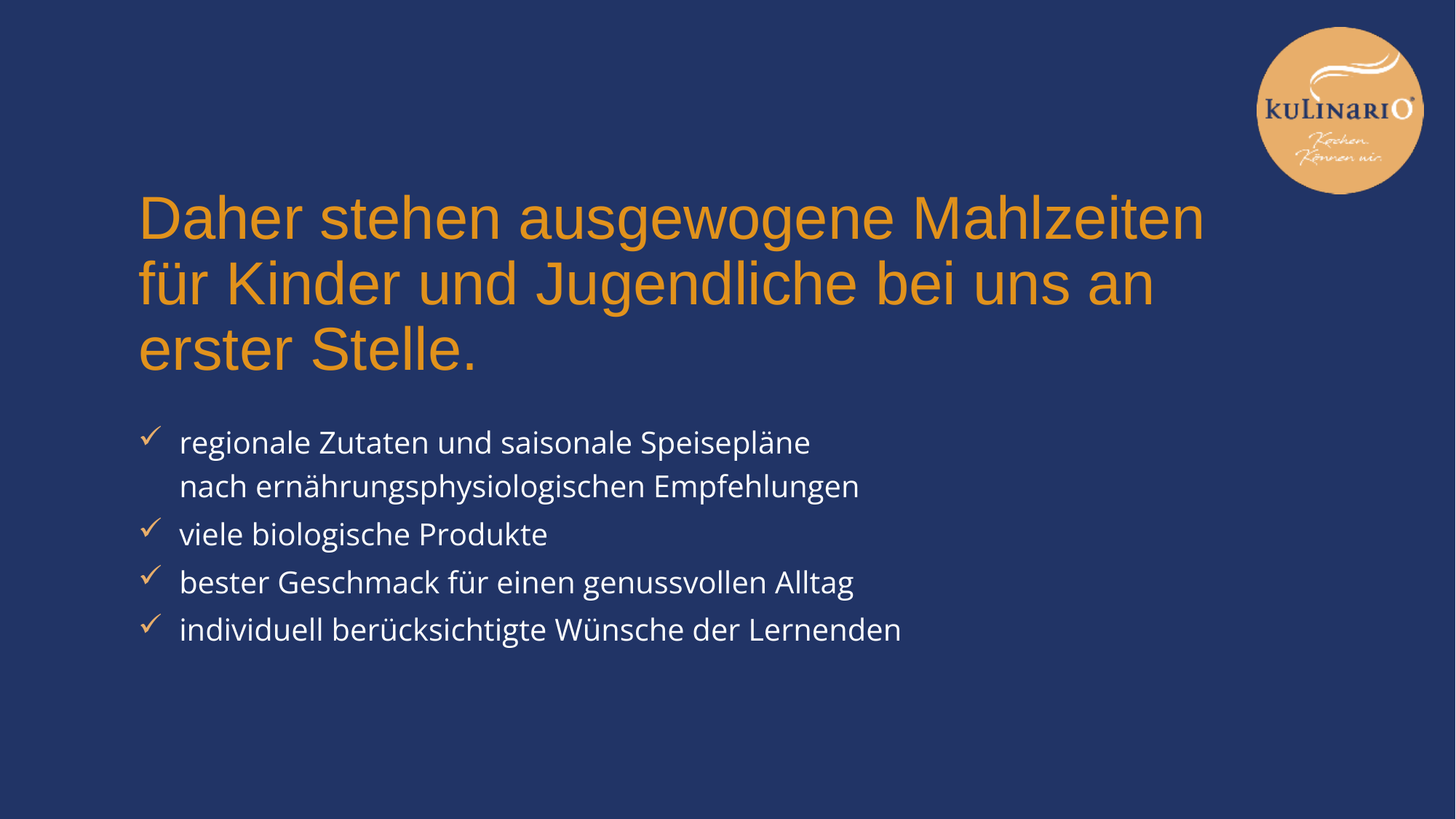

# Daher stehen ausgewogene Mahlzeiten für Kinder und Jugendliche bei uns an erster Stelle.
regionale Zutaten und saisonale Speisepläne
nach ernährungsphysiologischen Empfehlungen
viele biologische Produkte
bester Geschmack für einen genussvollen Alltag
individuell berücksichtigte Wünsche der Lernenden